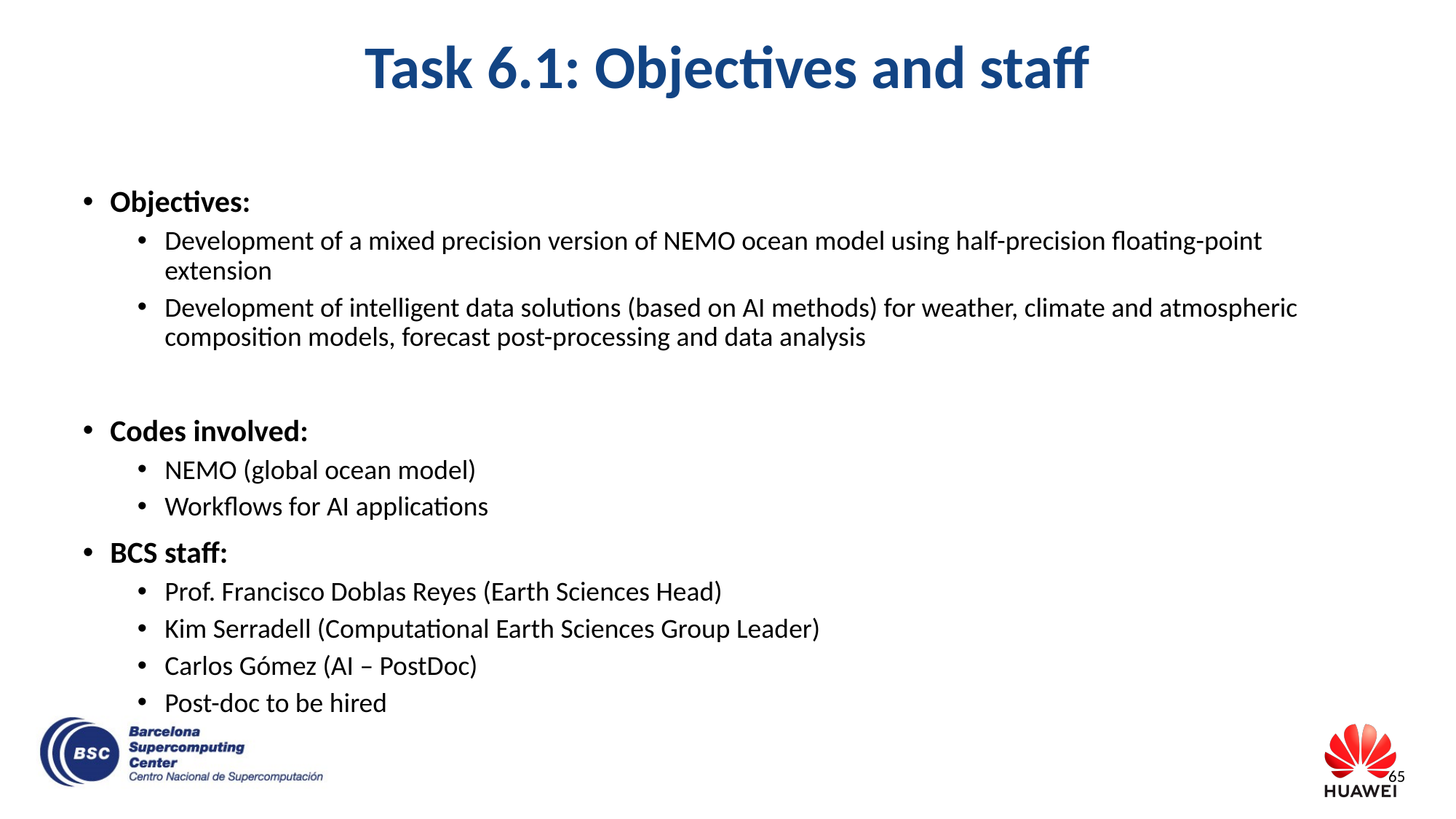

# Task 6.1: Objectives and staff
Objectives:
Development of a mixed precision version of NEMO ocean model using half-precision floating-point extension
Development of intelligent data solutions (based on AI methods) for weather, climate and atmospheric composition models, forecast post-processing and data analysis

Codes involved:
NEMO (global ocean model)
Workflows for AI applications
BCS staff:
Prof. Francisco Doblas Reyes (Earth Sciences Head)
Kim Serradell (Computational Earth Sciences Group Leader)
Carlos Gómez (AI – PostDoc)
Post-doc to be hired